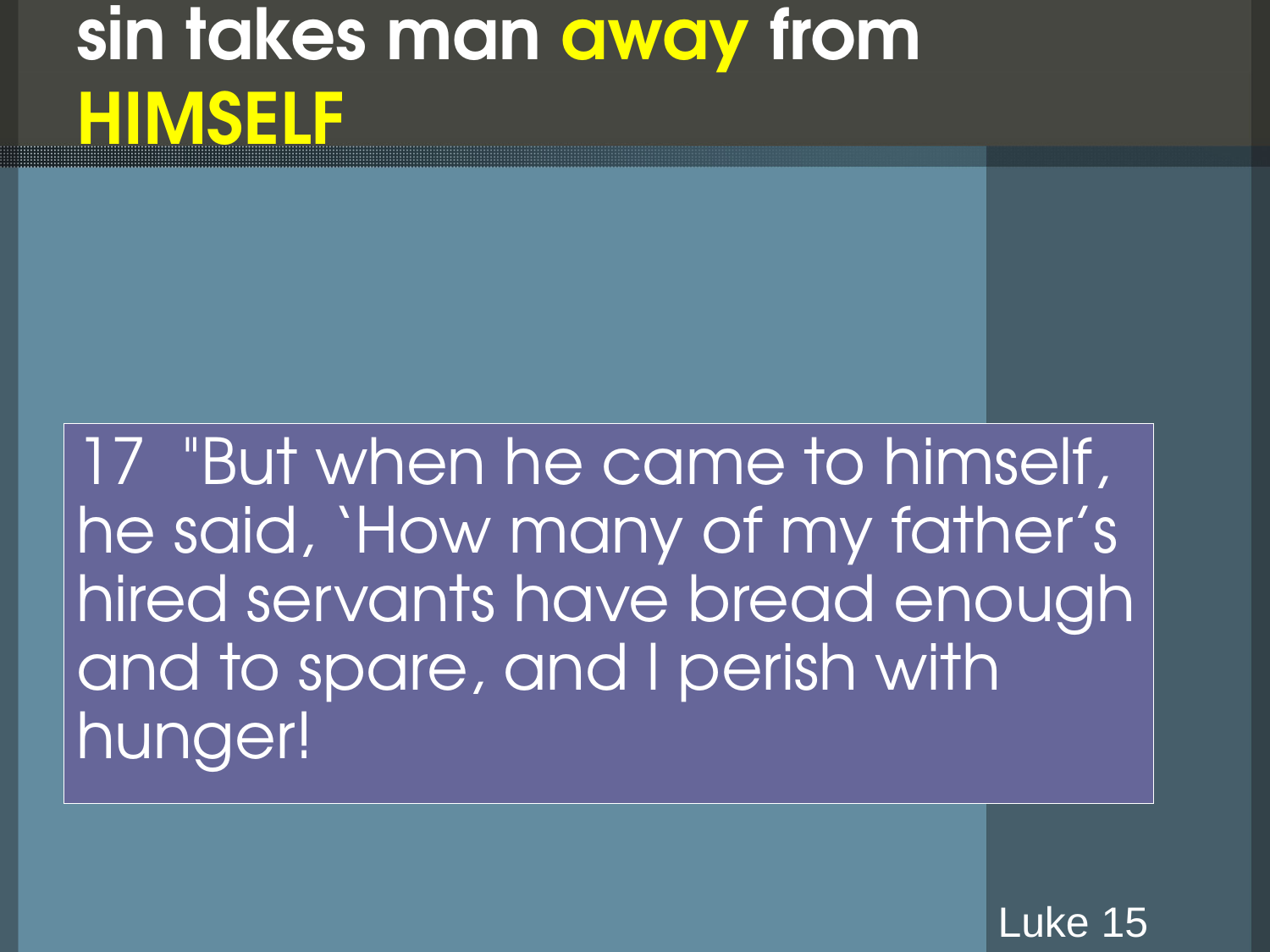

# sin takes man away from HIMSELF
17  "But when he came to himself, he said, ‘How many of my father’s hired servants have bread enough and to spare, and I perish with hunger!
Luke 15